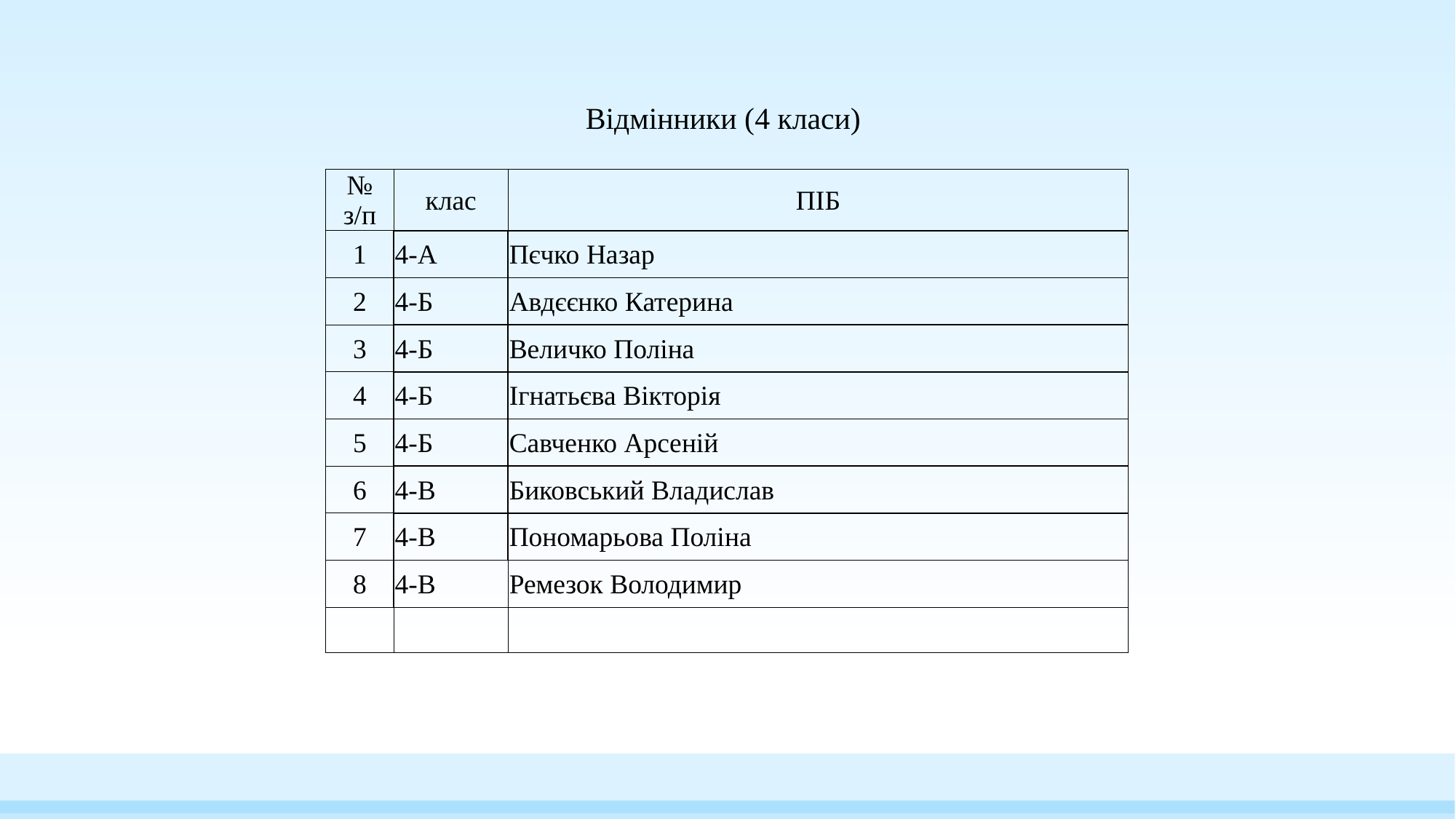

| Відмінники (4 класи) |  |  |
| --- | --- | --- |
| № з/п | клас | ПІБ |
| 1 | 4-А | Пєчко Назар |
| 2 | 4-Б | Авдєєнко Катерина |
| 3 | 4-Б | Величко Поліна |
| 4 | 4-Б | Ігнатьєва Вікторія |
| 5 | 4-Б | Савченко Арсеній |
| 6 | 4-В | Биковський Владислав |
| 7 | 4-В | Пономарьова Поліна |
| 8 | 4-В | Ремезок Володимир |
|  |  |  |